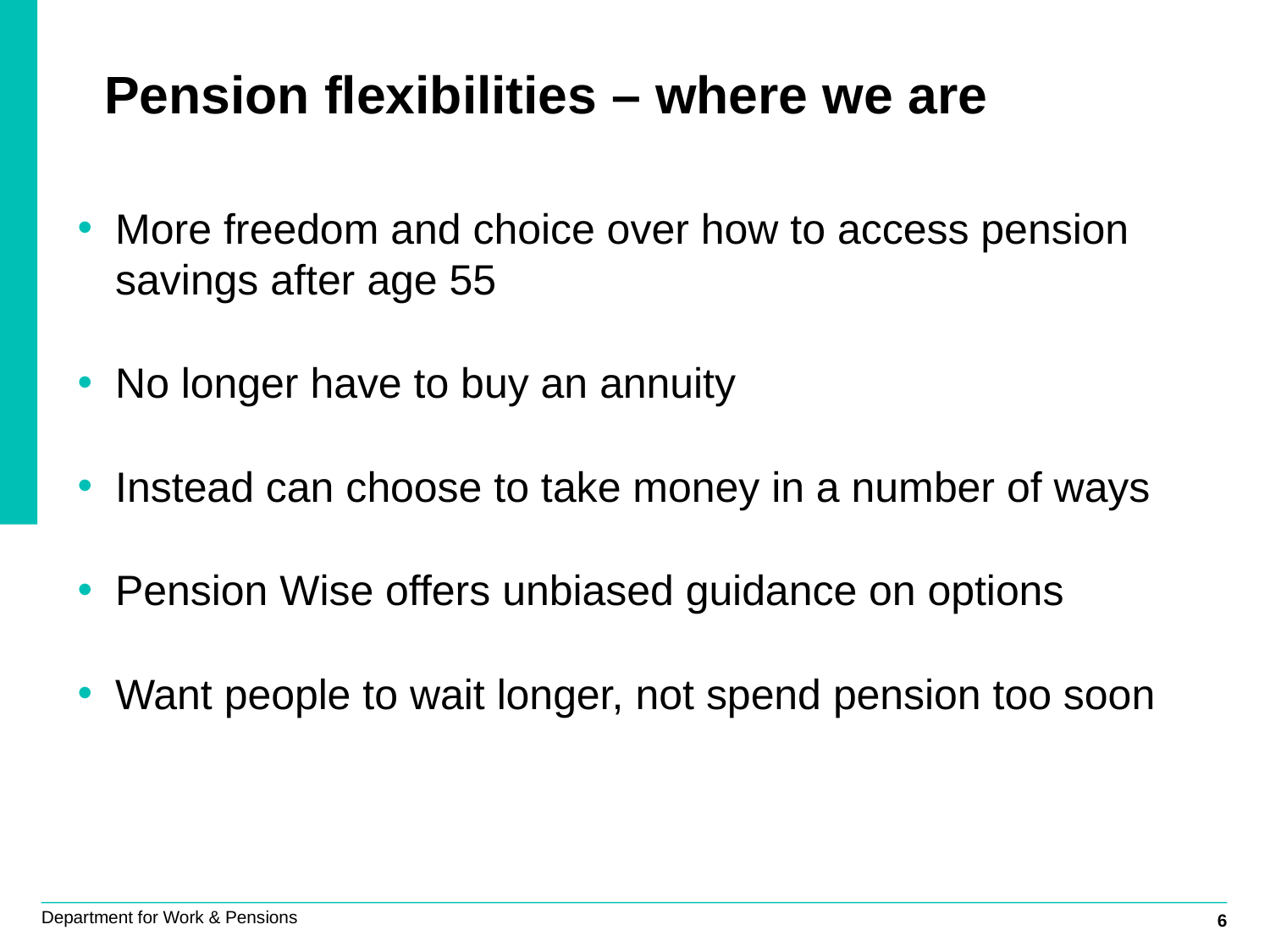

# Pension flexibilities – where we are

More freedom and choice over how to access pension savings after age 55

No longer have to buy an annuity

Instead can choose to take money in a number of ways

Pension Wise offers unbiased guidance on options

Want people to wait longer, not spend pension too soon